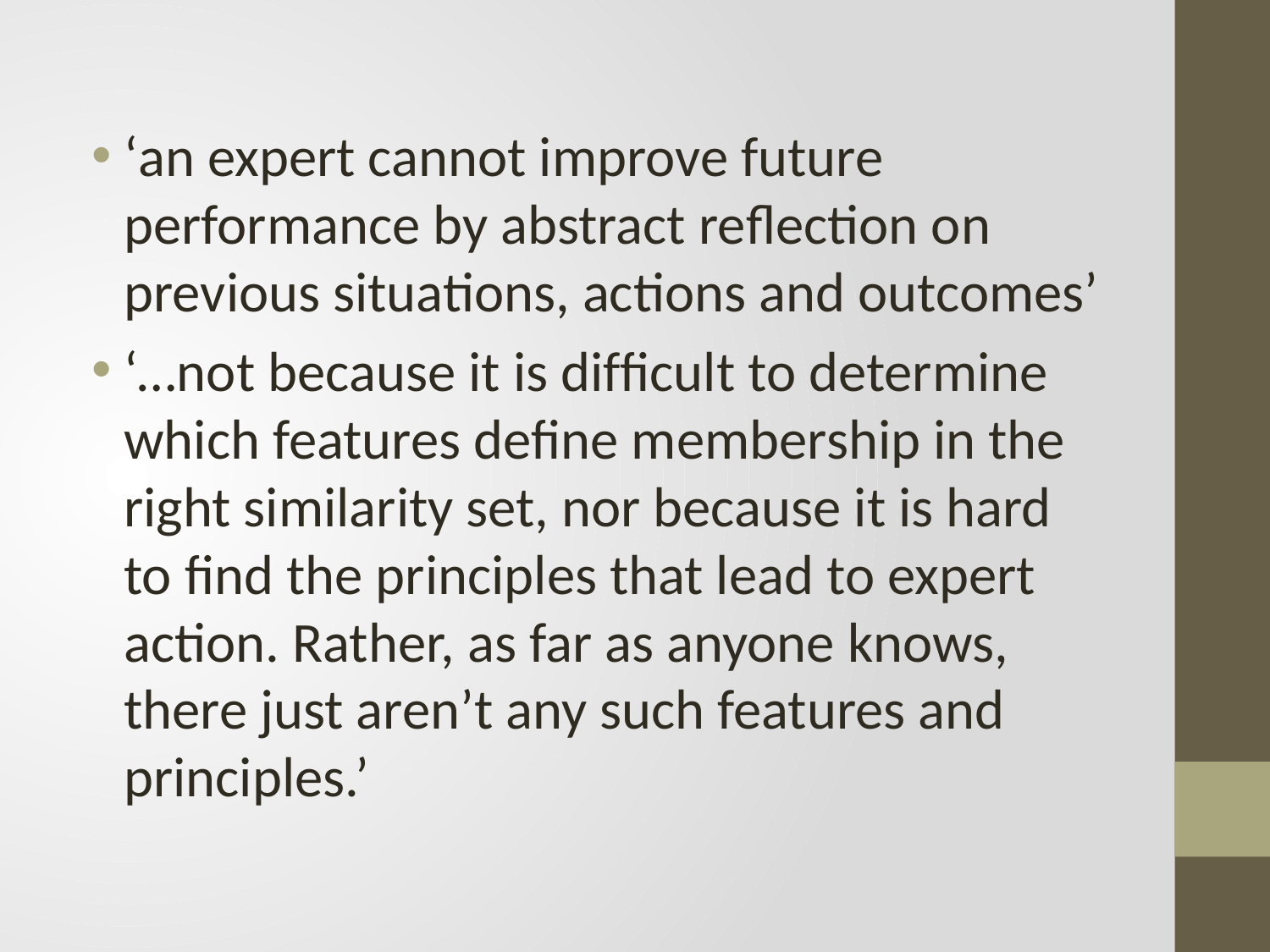

‘an expert cannot improve future performance by abstract reﬂection on previous situations, actions and outcomes’
‘…not because it is difﬁcult to determine which features deﬁne membership in the right similarity set, nor because it is hard to ﬁnd the principles that lead to expert action. Rather, as far as anyone knows, there just aren’t any such features and principles.’